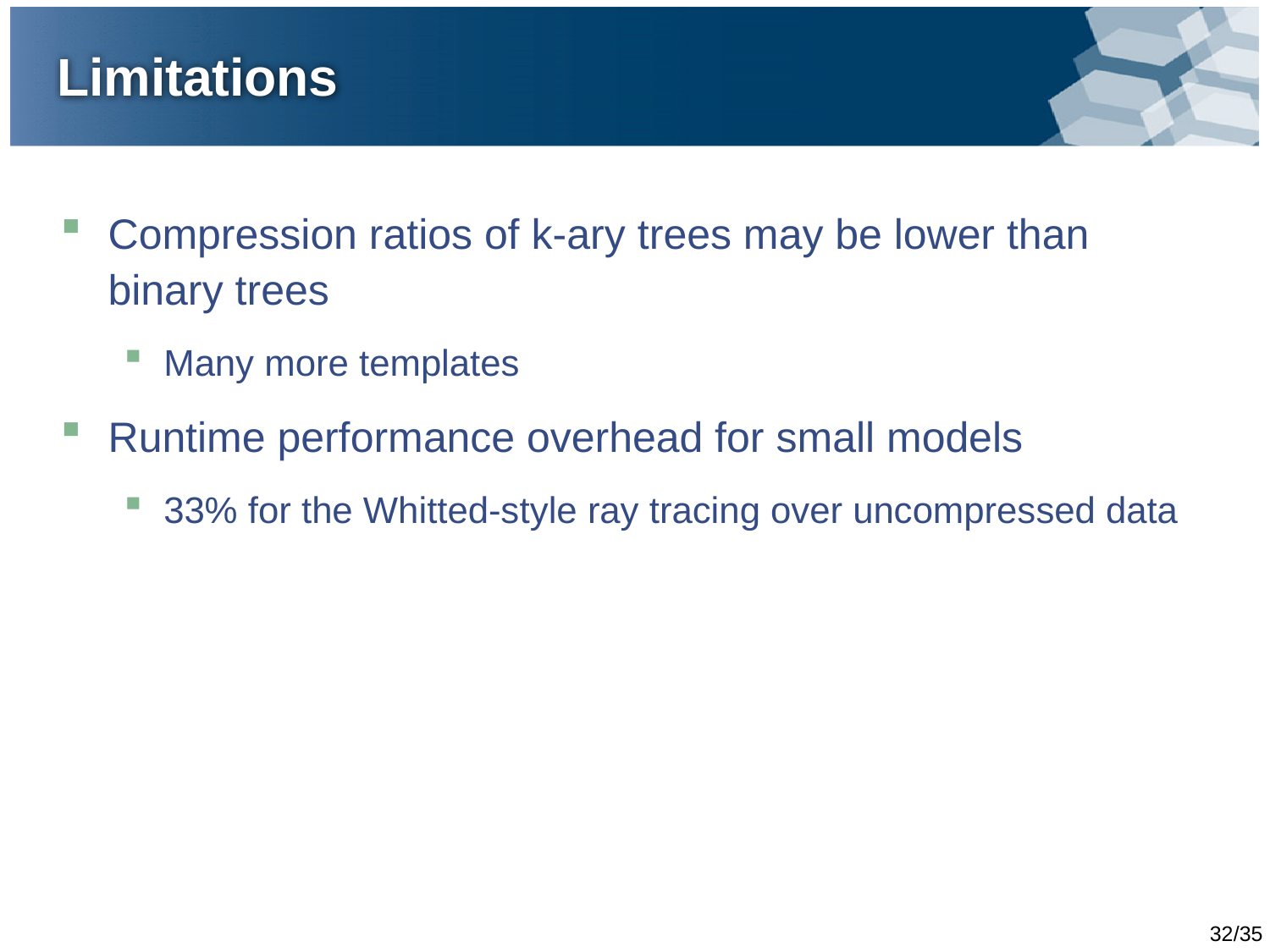

# Limitations
Compression ratios of k-ary trees may be lower than binary trees
Many more templates
Runtime performance overhead for small models
33% for the Whitted-style ray tracing over uncompressed data

32/35